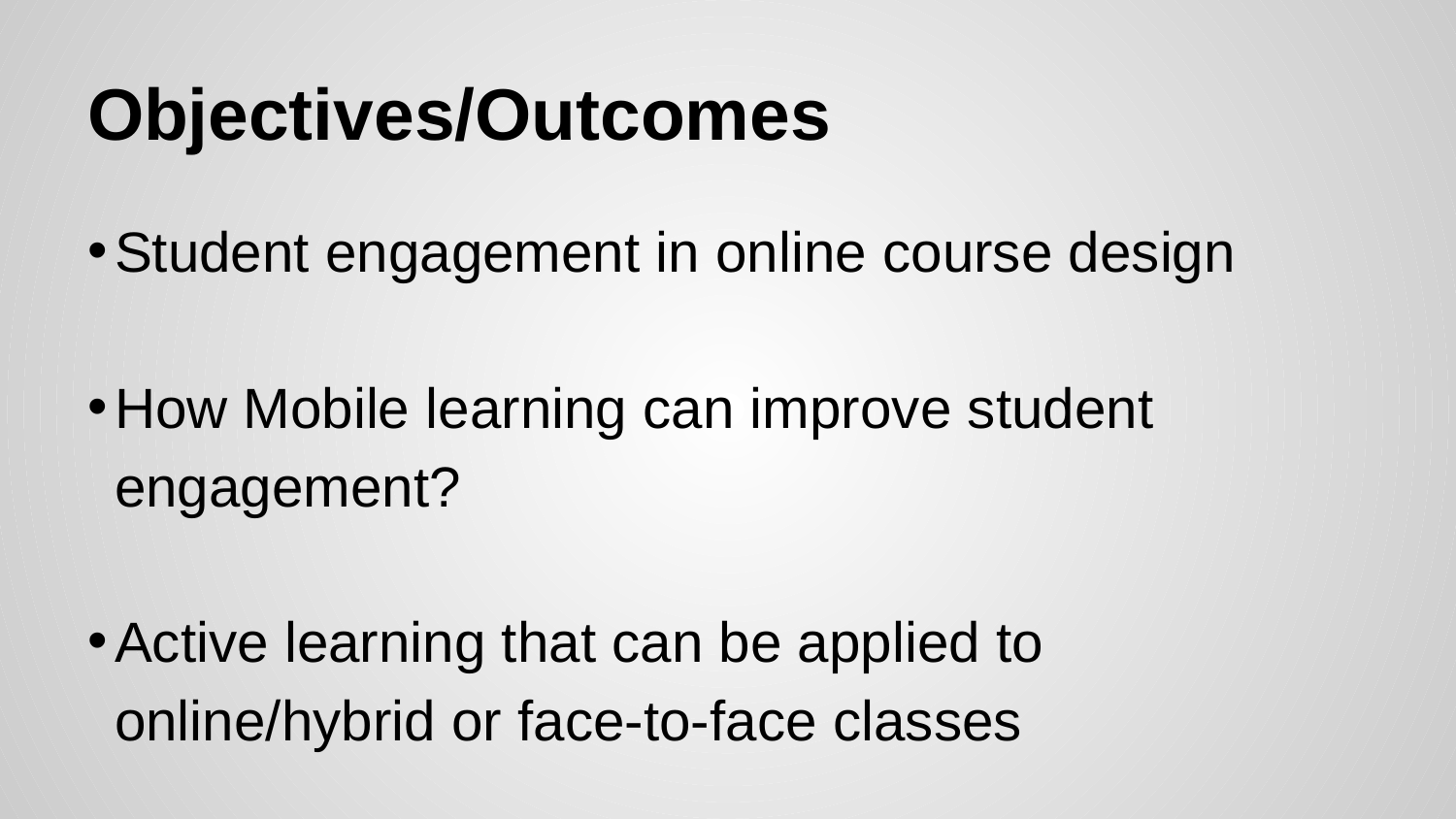

# Objectives/Outcomes
Student engagement in online course design

How Mobile learning can improve student engagement?

Active learning that can be applied to online/hybrid or face-to-face classes